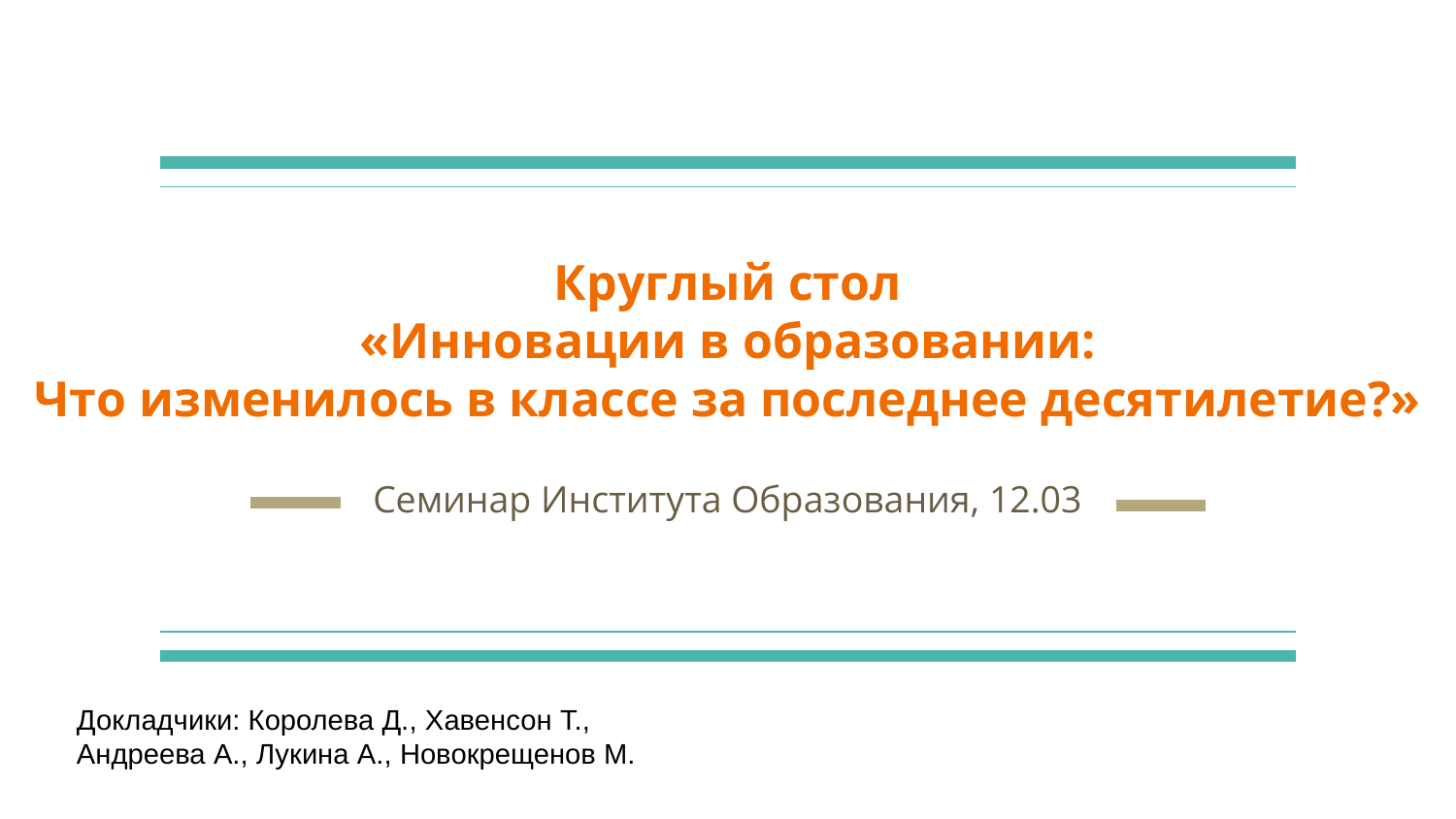

# Круглый стол «Инновации в образовании: Что изменилось в классе за последнее десятилетие?»
Семинар Института Образования, 12.03
Докладчики: Королева Д., Хавенсон Т.,
Андреева А., Лукина А., Новокрещенов М.